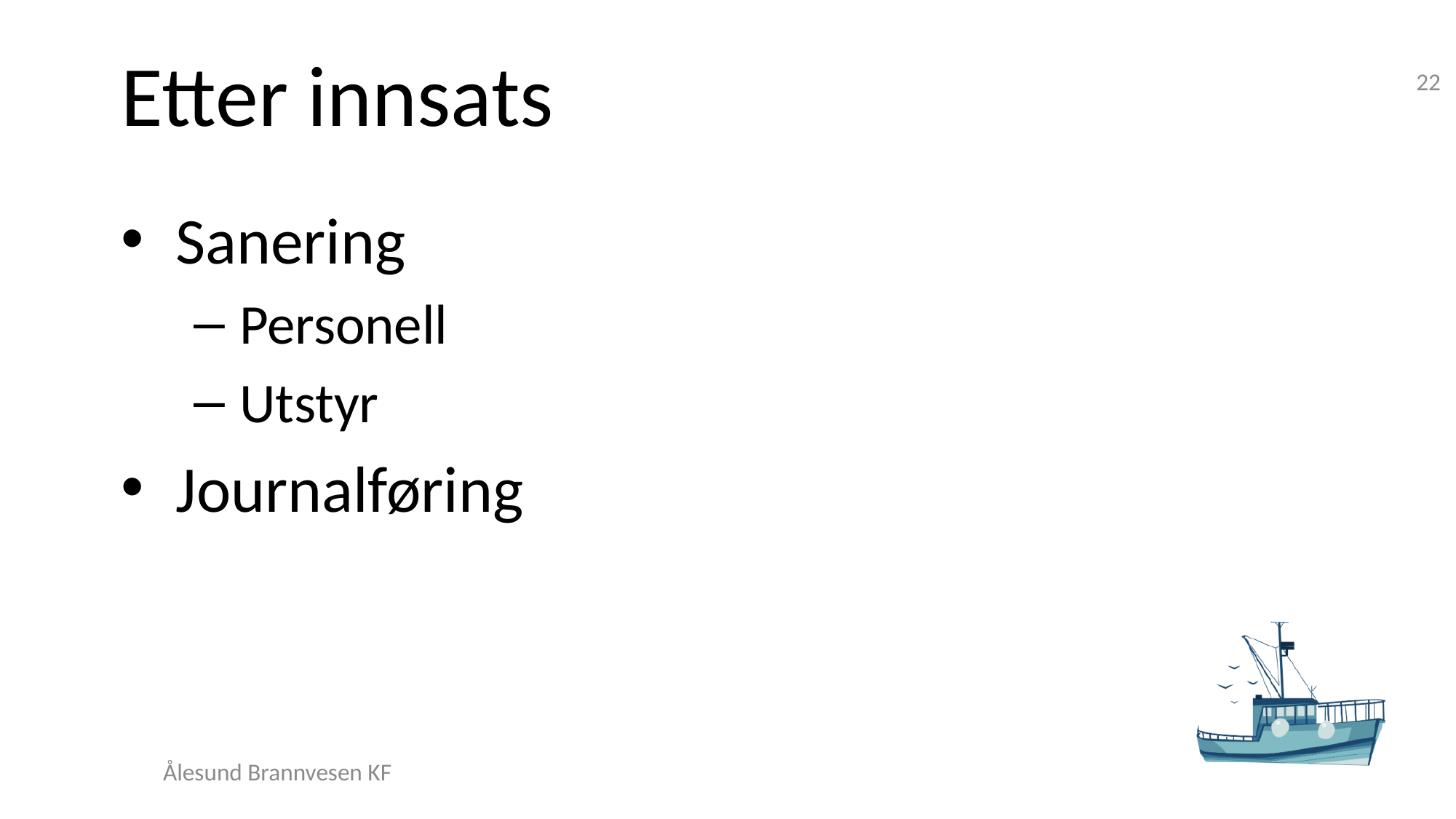

# Etter innsats
22
Sanering
Personell
Utstyr
Journalføring
Ålesund Brannvesen KF